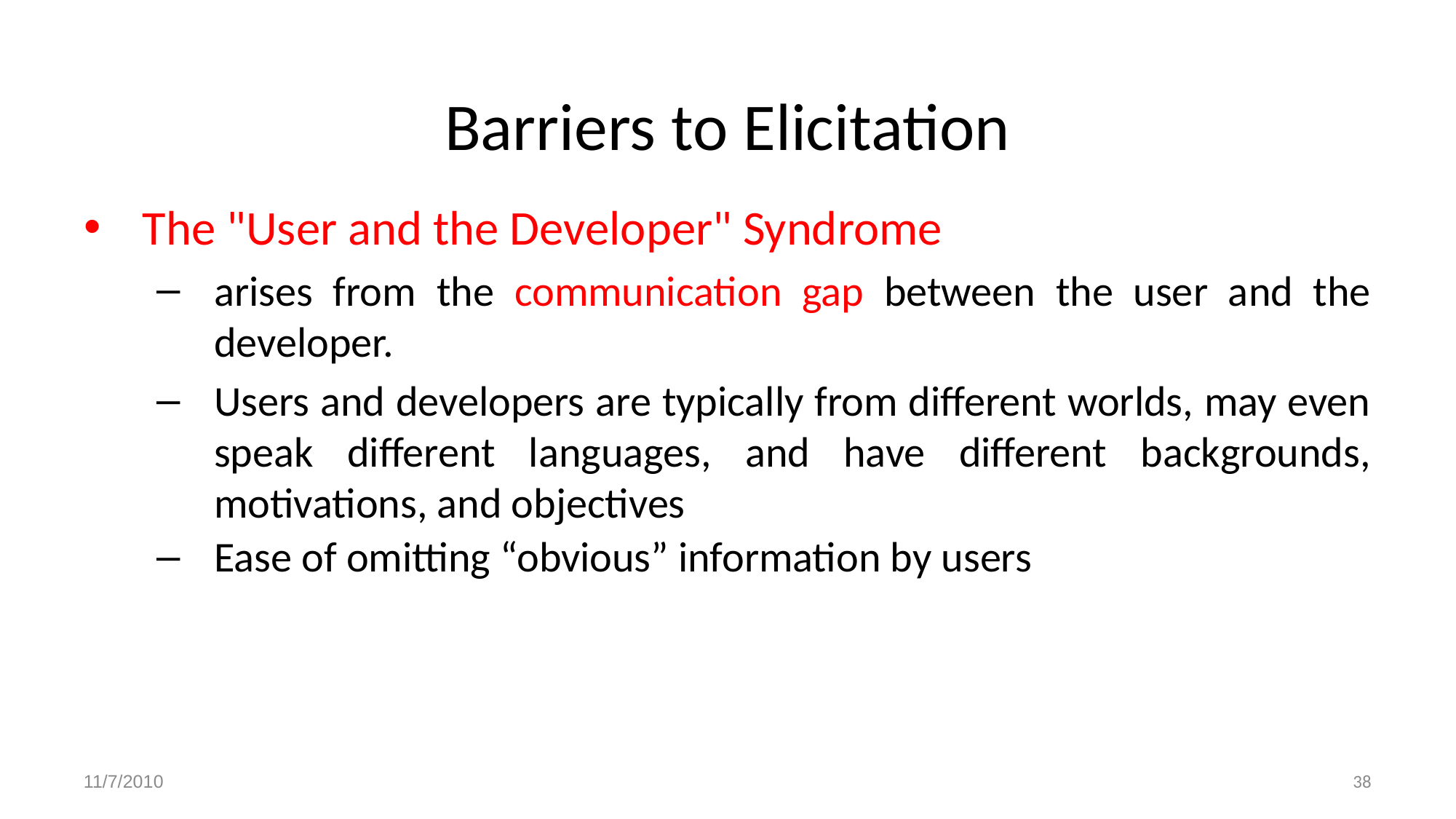

Barriers to Elicitation
The "User and the Developer" Syndrome
arises from the communication gap between the user and the developer.
Users and developers are typically from different worlds, may even speak different languages, and have different backgrounds, motivations, and objectives
Ease of omitting “obvious” information by users

38
11/7/2010